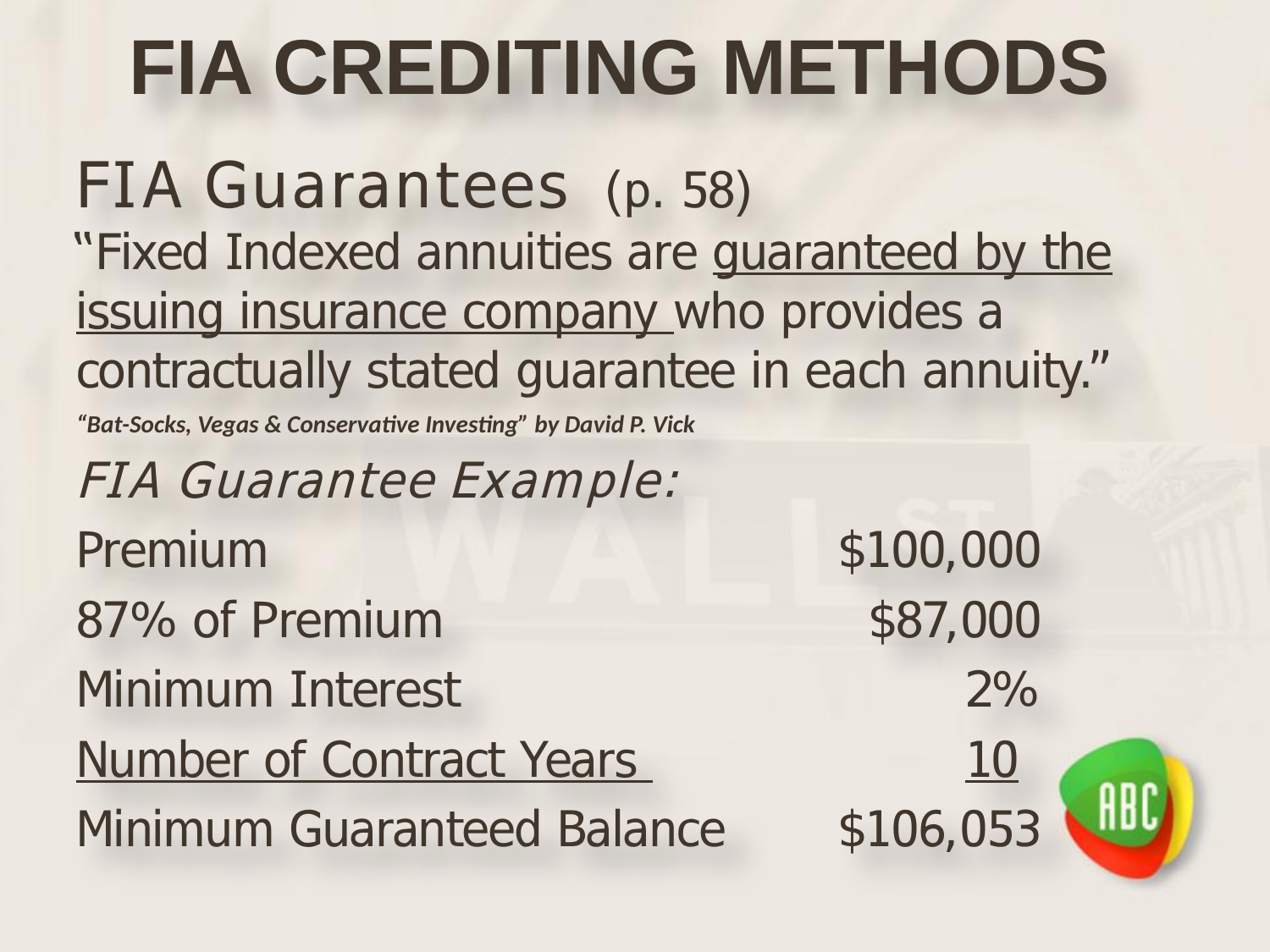

# FIA CREDITING METHODS
FIA Guarantees  (p. 58)
“Fixed Indexed annuities are guaranteed by the issuing insurance company who provides a contractually stated guarantee in each annuity.”
“Bat-Socks, Vegas & Conservative Investing” by David P. Vick
FIA Guarantee Example:
Premium					$100,000
87% of Premium				  $87,000
Minimum Interest				2%
Number of Contract Years 			10
Minimum Guaranteed Balance	$106,053